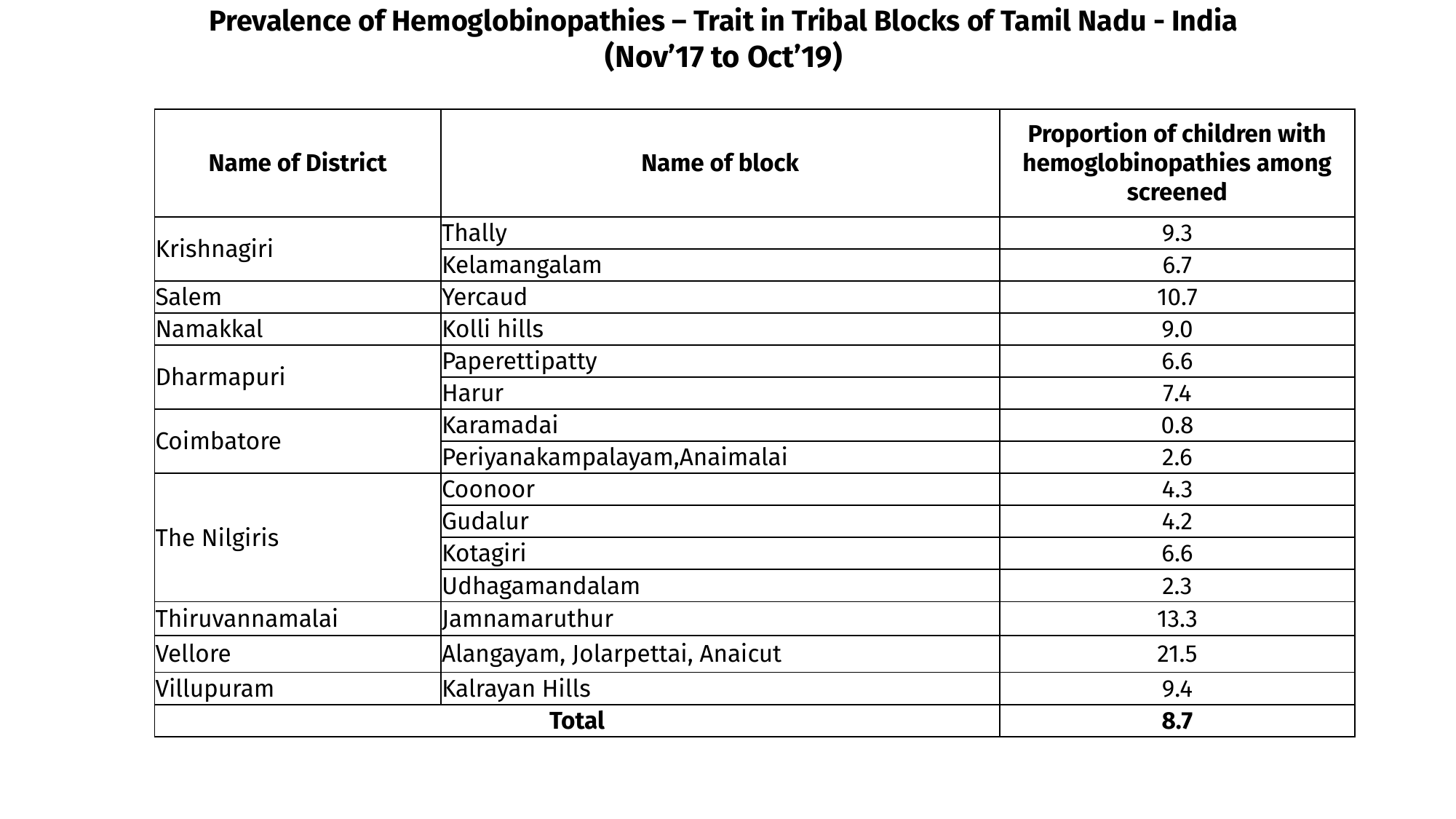

# Prevalence of Hemoglobinopathies – Trait in Tribal Blocks of Tamil Nadu - India (Nov’17 to Oct’19)
| Name of District | Name of block | Proportion of children with hemoglobinopathies among screened |
| --- | --- | --- |
| Krishnagiri | Thally | 9.3 |
|  | Kelamangalam | 6.7 |
| Salem | Yercaud | 10.7 |
| Namakkal | Kolli hills | 9.0 |
| Dharmapuri | Paperettipatty | 6.6 |
|  | Harur | 7.4 |
| Coimbatore | Karamadai | 0.8 |
|  | Periyanakampalayam,Anaimalai | 2.6 |
| The Nilgiris | Coonoor | 4.3 |
|  | Gudalur | 4.2 |
|  | Kotagiri | 6.6 |
|  | Udhagamandalam | 2.3 |
| Thiruvannamalai | Jamnamaruthur | 13.3 |
| Vellore | Alangayam, Jolarpettai, Anaicut | 21.5 |
| Villupuram | Kalrayan Hills | 9.4 |
| Total |  | 8.7 |